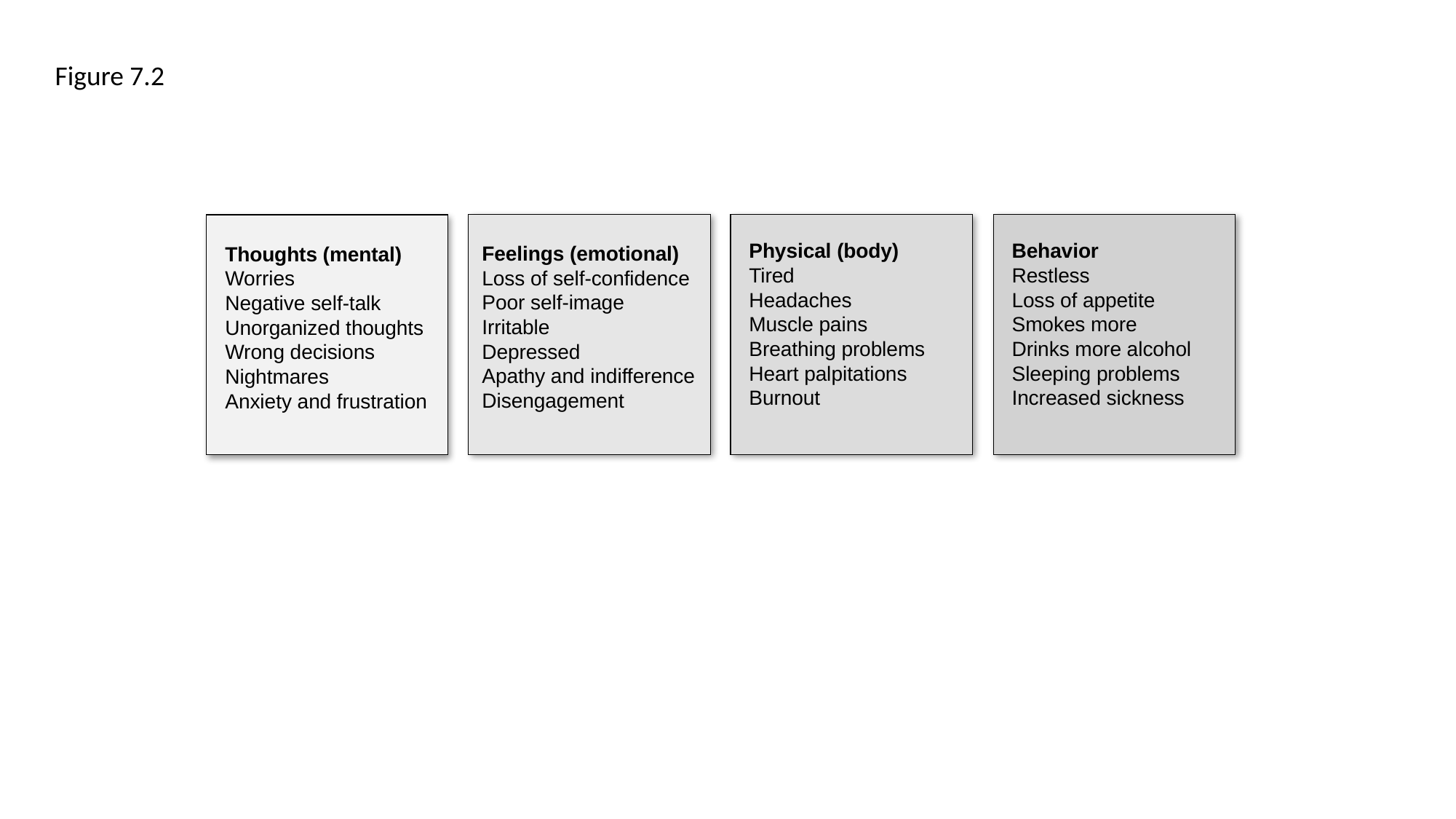

Figure 7.2

Physical (body)
Tired
Headaches
Muscle pains
Breathing problems
Heart palpitations
Burnout
Behavior
Restless
Loss of appetite
Smokes more
Drinks more alcohol
Sleeping problems
Increased sickness
Feelings (emotional)
Loss of self-confidence
Poor self-image
Irritable
Depressed
Apathy and indifference
Disengagement
Thoughts (mental)
Worries
Negative self-talk
Unorganized thoughts
Wrong decisions
Nightmares
Anxiety and frustration